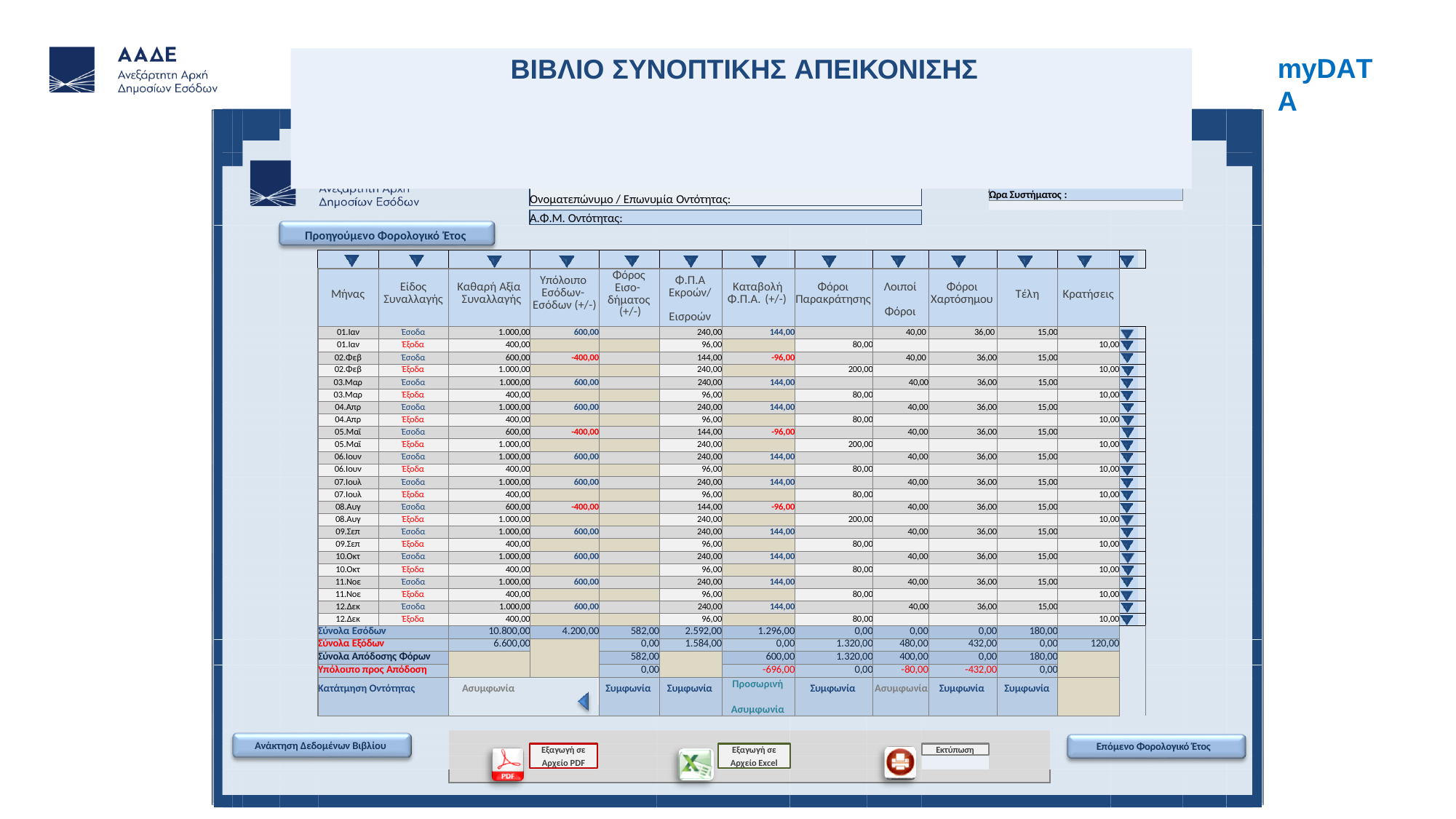

# ΒΙΒΛΙΟ ΣΥΝΟΠΤΙΚΗΣ ΑΠΕΙΚΟΝΙΣΗΣ
myDATA
ΒΙΒΛΙΟ ΣΥΝΟΠΤΙΚΗΣ ΑΠΕΙΚΟΝΙΣΗΣ

0

Φορολογικό Έτος 2018
Ονοματεπώνυμο / Επωνυμία Οντότητας:

Ημερομηνία Συστήματος :

Ώρα Συστήματος :

Α.Φ.Μ. Οντότητας:

Προηγούμενο Φορολογικό Έτος

|  |  |  |  |  |  |  |  |  |  |  |  |  |
| --- | --- | --- | --- | --- | --- | --- | --- | --- | --- | --- | --- | --- |
| Μήνας | Είδος Συναλλαγής | Καθαρή Αξία Συναλλαγής | Υπόλοιπο Εσόδων- Εσόδων (+/-) | Φόρος Εισο- δήματος (+/-) | Φ.Π.Α Εκροών/ Εισροών | Καταβολή Φ.Π.Α. (+/-) | Φόροι Παρακράτησης | Λοιποί Φόροι | Φόροι Χαρτόσημου | Τέλη | Κρατήσεις |  |
| 01.Ιαν | Έσοδα | 1.000,00 | 600,00 |  | 240,00 | 144,00 |  | 40,00 | 36,00 | 15,00 |  |  |
| 01.Ιαν | Έξοδα | 400,00 |  |  | 96,00 |  | 80,00 |  |  |  | 10,00 |  |
| 02.Φεβ | Έσοδα | 600,00 | -400,00 |  | 144,00 | -96,00 |  | 40,00 | 36,00 | 15,00 |  |  |
| 02.Φεβ | Έξοδα | 1.000,00 |  |  | 240,00 |  | 200,00 |  |  |  | 10,00 |  |
| 03.Μαρ | Έσοδα | 1.000,00 | 600,00 |  | 240,00 | 144,00 |  | 40,00 | 36,00 | 15,00 |  |  |
| 03.Μαρ | Έξοδα | 400,00 |  |  | 96,00 |  | 80,00 |  |  |  | 10,00 |  |
| 04.Απρ | Έσοδα | 1.000,00 | 600,00 |  | 240,00 | 144,00 |  | 40,00 | 36,00 | 15,00 |  |  |
| 04.Απρ | Έξοδα | 400,00 |  |  | 96,00 |  | 80,00 |  |  |  | 10,00 |  |
| 05.Μαϊ | Έσοδα | 600,00 | -400,00 |  | 144,00 | -96,00 |  | 40,00 | 36,00 | 15,00 |  |  |
| 05.Μαϊ | Έξοδα | 1.000,00 |  |  | 240,00 |  | 200,00 |  |  |  | 10,00 |  |
| 06.Ιουν | Έσοδα | 1.000,00 | 600,00 |  | 240,00 | 144,00 |  | 40,00 | 36,00 | 15,00 |  |  |
| 06.Ιουν | Έξοδα | 400,00 |  |  | 96,00 |  | 80,00 |  |  |  | 10,00 |  |
| 07.Ιουλ | Έσοδα | 1.000,00 | 600,00 |  | 240,00 | 144,00 |  | 40,00 | 36,00 | 15,00 |  |  |
| 07.Ιουλ | Έξοδα | 400,00 |  |  | 96,00 |  | 80,00 |  |  |  | 10,00 |  |
| 08.Αυγ | Έσοδα | 600,00 | -400,00 |  | 144,00 | -96,00 |  | 40,00 | 36,00 | 15,00 |  |  |
| 08.Αυγ | Έξοδα | 1.000,00 |  |  | 240,00 |  | 200,00 |  |  |  | 10,00 |  |
| 09.Σεπ | Έσοδα | 1.000,00 | 600,00 |  | 240,00 | 144,00 |  | 40,00 | 36,00 | 15,00 |  |  |
| 09.Σεπ | Έξοδα | 400,00 |  |  | 96,00 |  | 80,00 |  |  |  | 10,00 |  |
| 10.Οκτ | Έσοδα | 1.000,00 | 600,00 |  | 240,00 | 144,00 |  | 40,00 | 36,00 | 15,00 |  |  |
| 10.Οκτ | Έξοδα | 400,00 |  |  | 96,00 |  | 80,00 |  |  |  | 10,00 |  |
| 11.Νοε | Έσοδα | 1.000,00 | 600,00 |  | 240,00 | 144,00 |  | 40,00 | 36,00 | 15,00 |  |  |
| 11.Νοε | Έξοδα | 400,00 |  |  | 96,00 |  | 80,00 |  |  |  | 10,00 |  |
| 12.Δεκ | Έσοδα | 1.000,00 | 600,00 |  | 240,00 | 144,00 |  | 40,00 | 36,00 | 15,00 |  |  |
| 12.Δεκ | Έξοδα | 400,00 |  |  | 96,00 |  | 80,00 |  |  |  | 10,00 |  |
| Σύνολα Εσόδων |  | 10.800,00 | 4.200,00 | 582,00 | 2.592,00 | 1.296,00 | 0,00 | 0,00 | 0,00 | 180,00 |  |  |
| Σύνολα Εξόδων |  | 6.600,00 |  | 0,00 | 1.584,00 | 0,00 | 1.320,00 | 480,00 | 432,00 | 0,00 | 120,00 |  |
| Σύνολα Απόδοσης Φόρων |  |  |  | 582,00 |  | 600,00 | 1.320,00 | 400,00 | 0,00 | 180,00 |  |  |
| Υπόλοιπο προς Απόδοση |  |  |  | 0,00 |  | -696,00 | 0,00 | -80,00 | -432,00 | 0,00 |  |  |
| Κατάτμηση Οντότητας |  | Ασυμφωνία |  | Συμφωνία | Συμφωνία | Προσωρινή Ασυμφωνία | Συμφωνία | Ασυμφωνία | Συμφωνία | Συμφωνία |  |  |

Ανάκτηση Δεδομένων Βιβλίου
Επόμενο Φορολογικό Έτος

Εξαγωγή σε
Αρχείο PDF
Εξαγωγή σε
Αρχείο Excel
Εκτύπωση